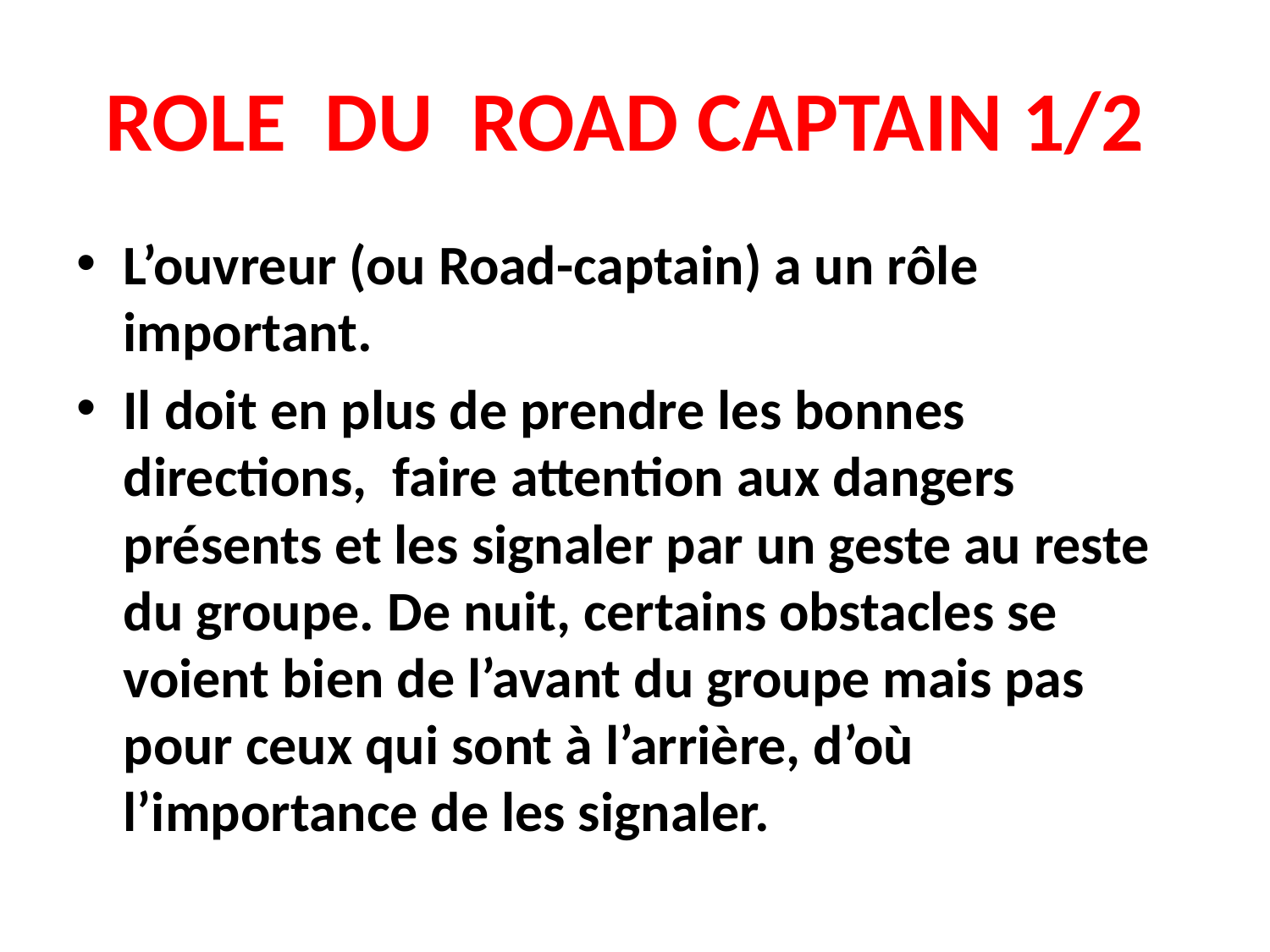

# ROLE  DU  ROAD CAPTAIN 1/2
L’ouvreur (ou Road-captain) a un rôle important.
Il doit en plus de prendre les bonnes directions,  faire attention aux dangers présents et les signaler par un geste au reste du groupe. De nuit, certains obstacles se voient bien de l’avant du groupe mais pas pour ceux qui sont à l’arrière, d’où l’importance de les signaler.